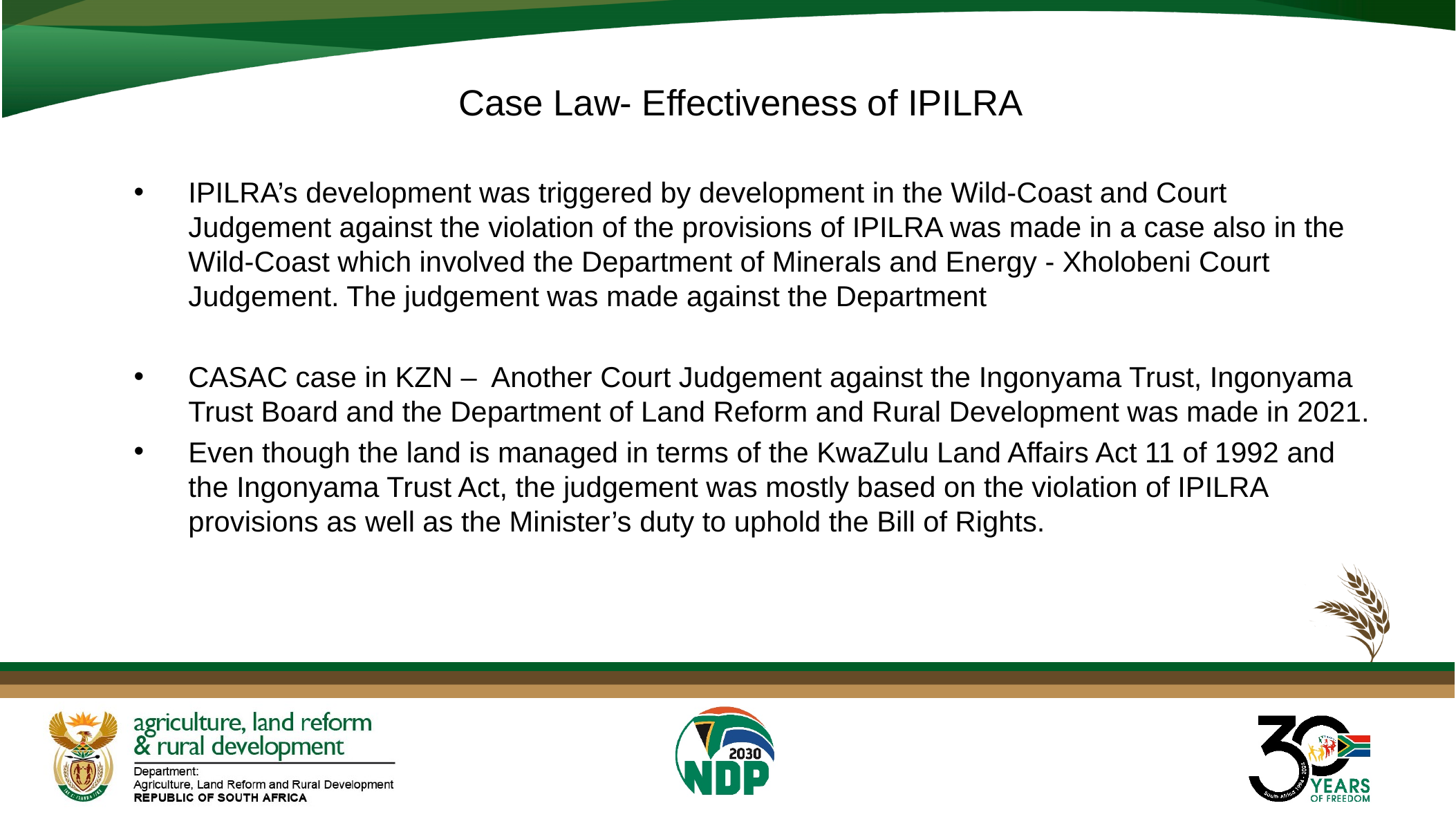

# Case Law- Effectiveness of IPILRA
IPILRA’s development was triggered by development in the Wild-Coast and Court Judgement against the violation of the provisions of IPILRA was made in a case also in the Wild-Coast which involved the Department of Minerals and Energy - Xholobeni Court Judgement. The judgement was made against the Department

CASAC case in KZN –  Another Court Judgement against the Ingonyama Trust, Ingonyama Trust Board and the Department of Land Reform and Rural Development was made in 2021.
Even though the land is managed in terms of the KwaZulu Land Affairs Act 11 of 1992 and the Ingonyama Trust Act, the judgement was mostly based on the violation of IPILRA provisions as well as the Minister’s duty to uphold the Bill of Rights.